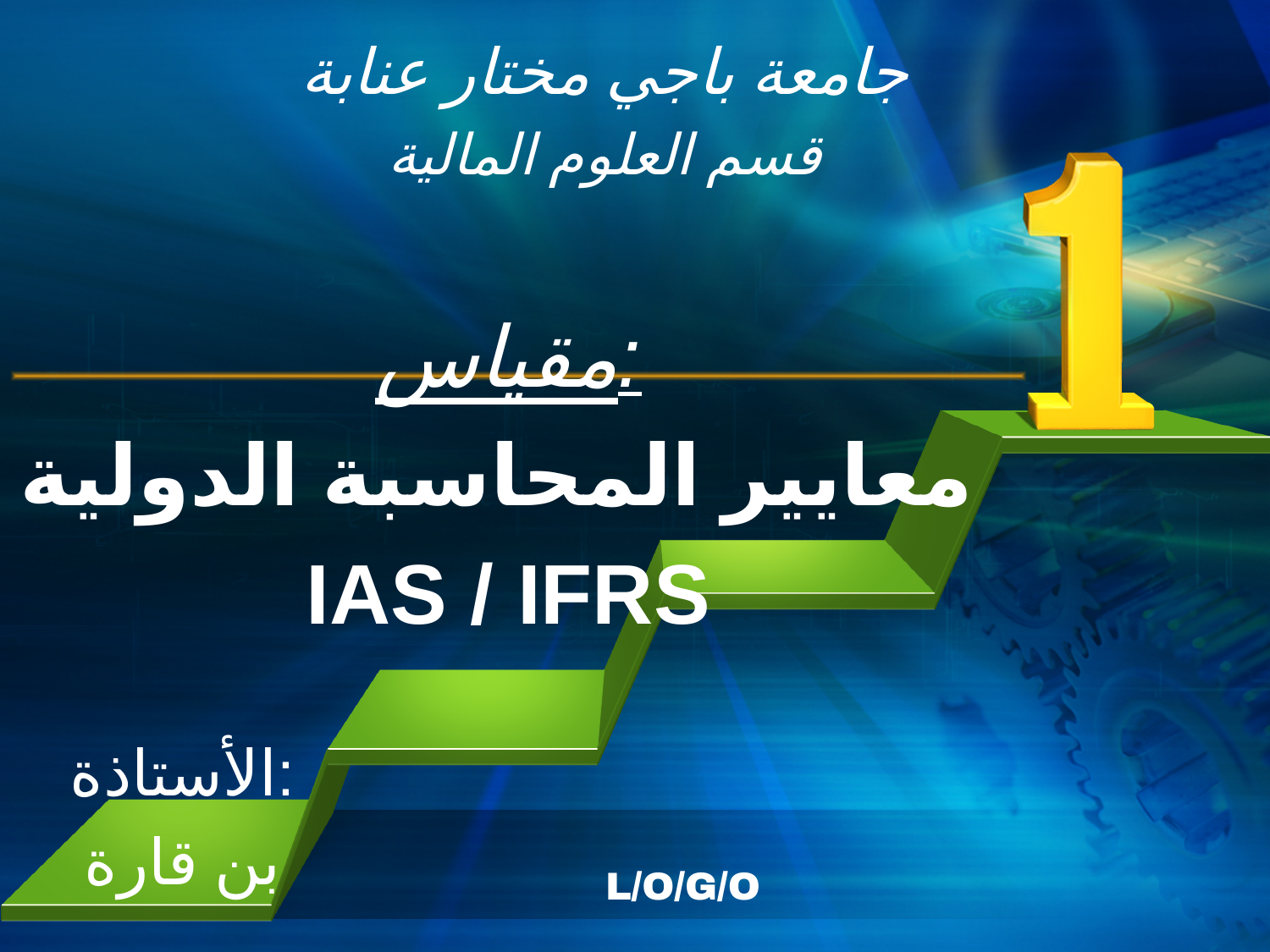

جامعة باجي مختار عنابة
قسم العلوم المالية

#
مقياس:
معايير المحاسبة الدولية
IAS / IFRS
الأستاذة:
بن قارة